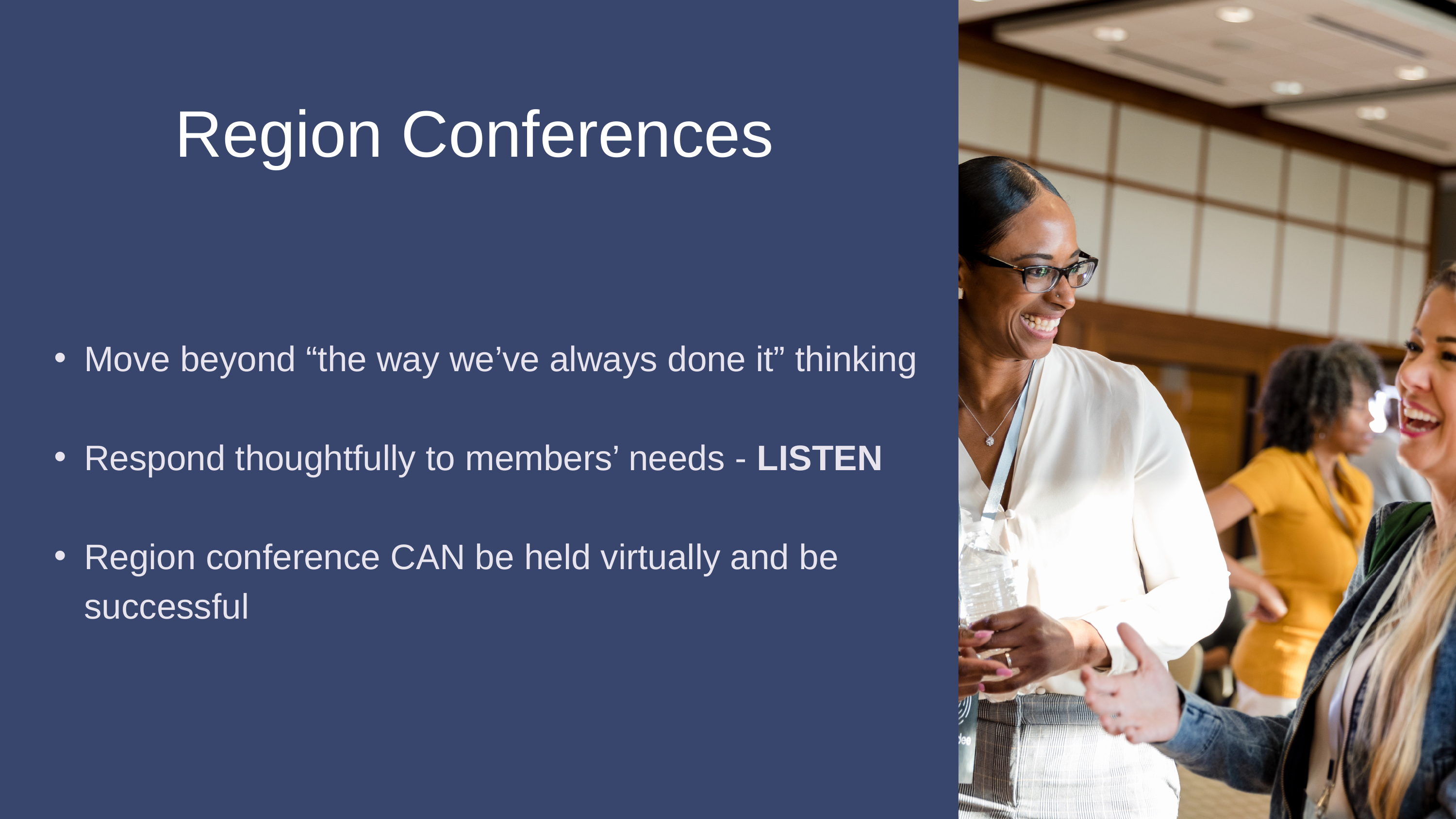

Region Conferences

Move beyond “the way we’ve always done it” thinking

Respond thoughtfully to members’ needs - LISTEN

Region conference CAN be held virtually and be successful